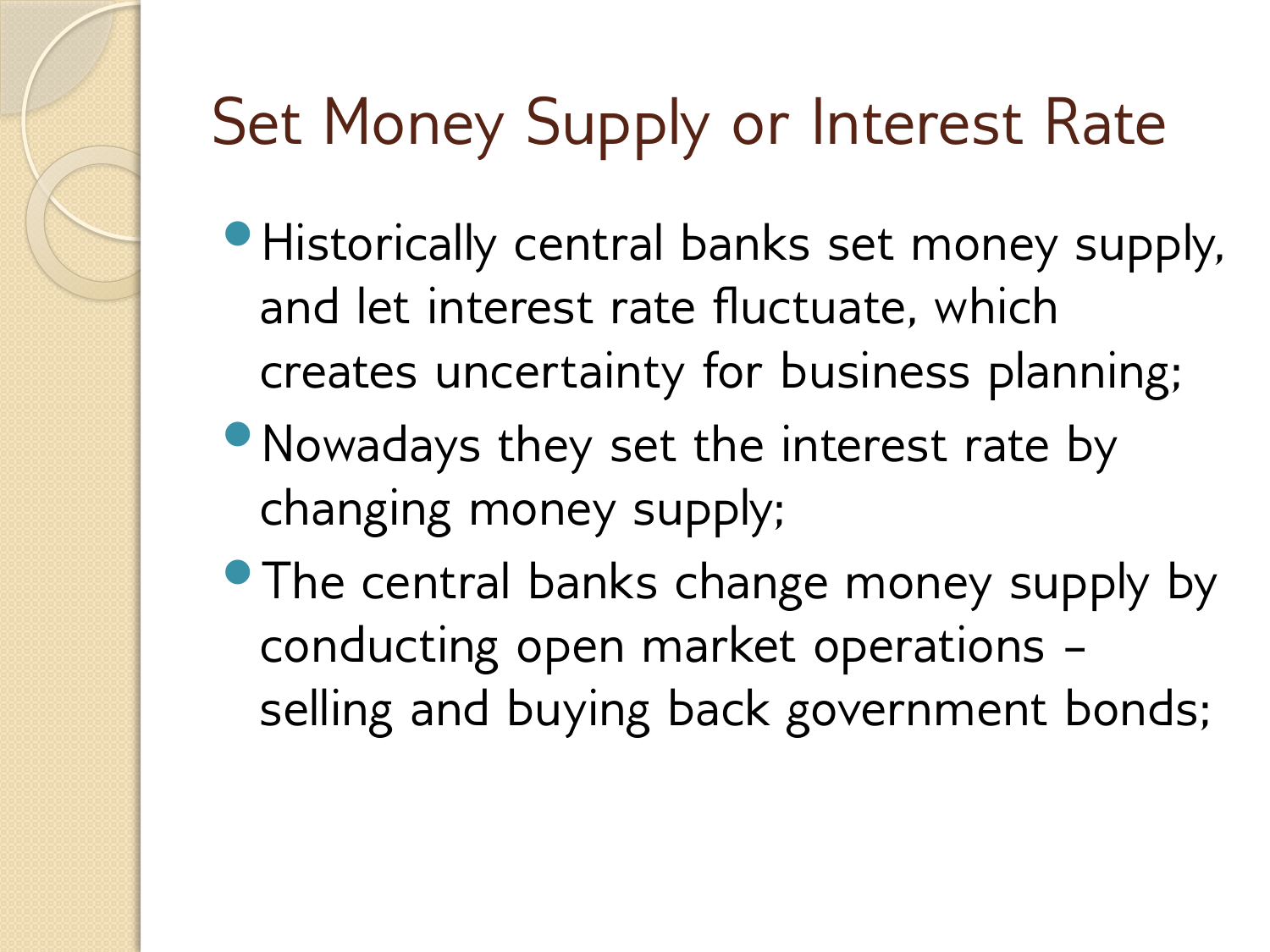

# Set Money Supply or Interest Rate
Historically central banks set money supply, and let interest rate fluctuate, which creates uncertainty for business planning;
Nowadays they set the interest rate by changing money supply;
The central banks change money supply by conducting open market operations – selling and buying back government bonds;